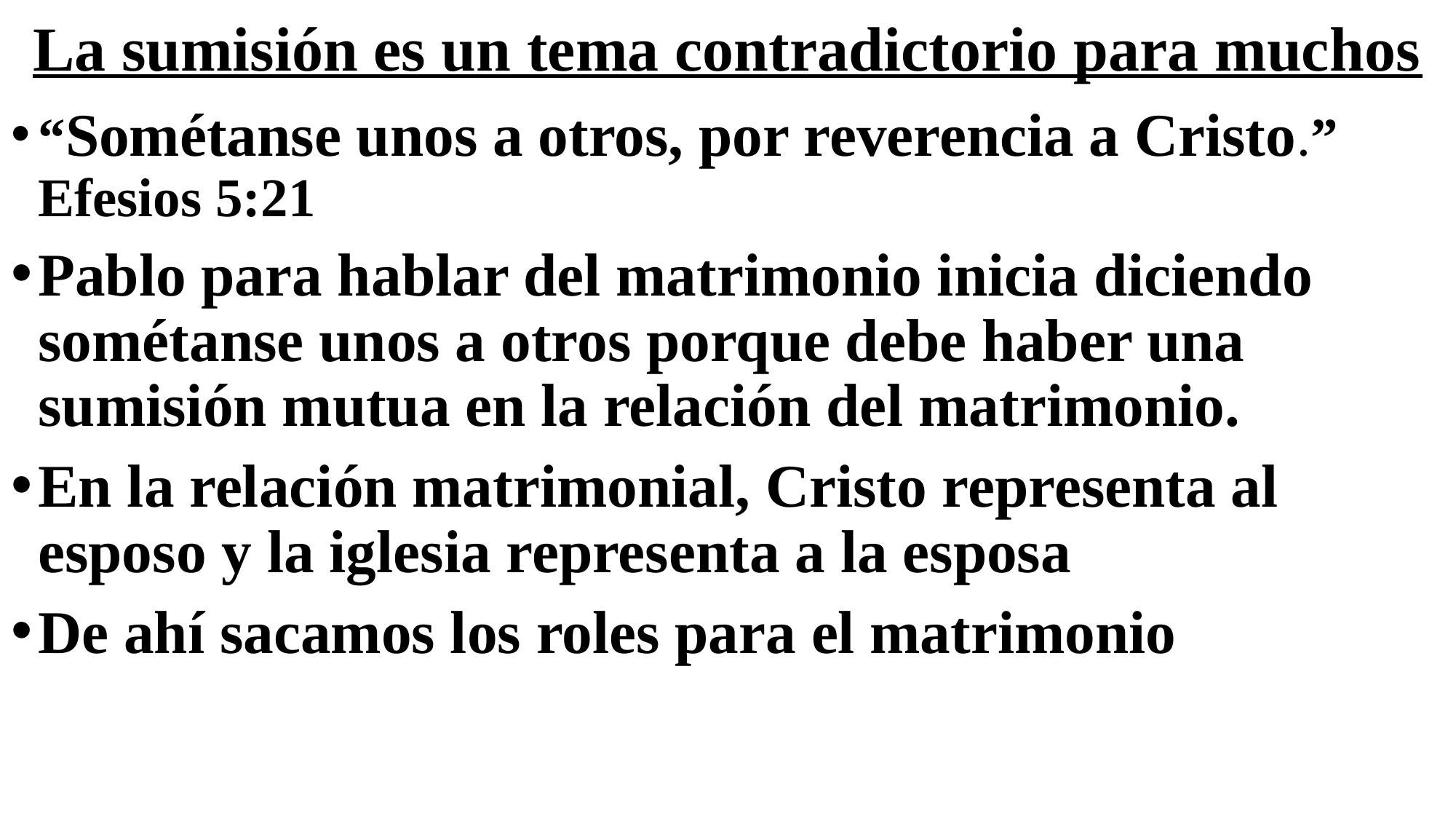

# La sumisión es un tema contradictorio para muchos
“Sométanse unos a otros, por reverencia a Cristo.” Efesios 5:21
Pablo para hablar del matrimonio inicia diciendo sométanse unos a otros porque debe haber una sumisión mutua en la relación del matrimonio.
En la relación matrimonial, Cristo representa al esposo y la iglesia representa a la esposa
De ahí sacamos los roles para el matrimonio